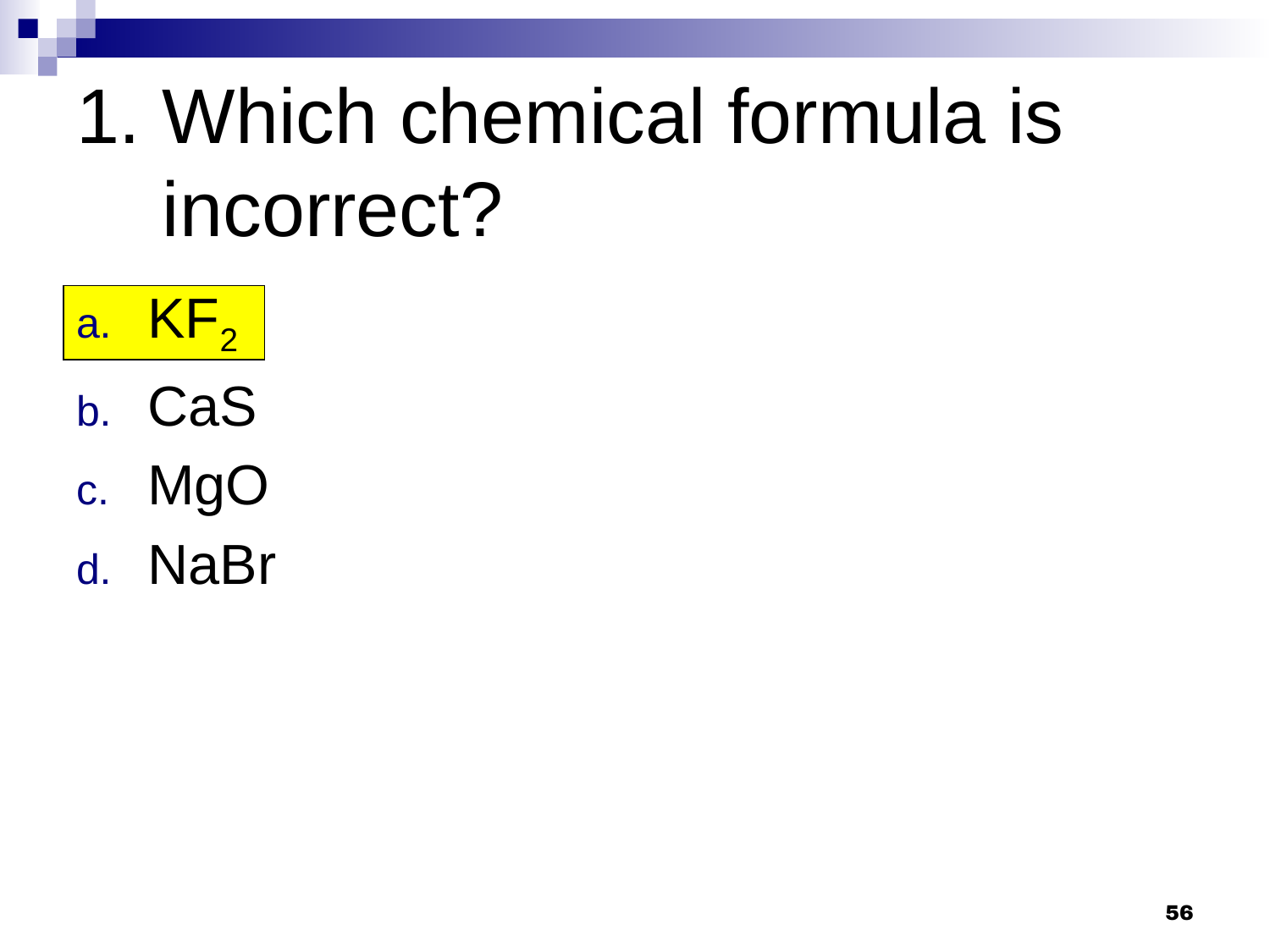

# 1. Which chemical formula is incorrect?
KF2
CaS
MgO
NaBr

56